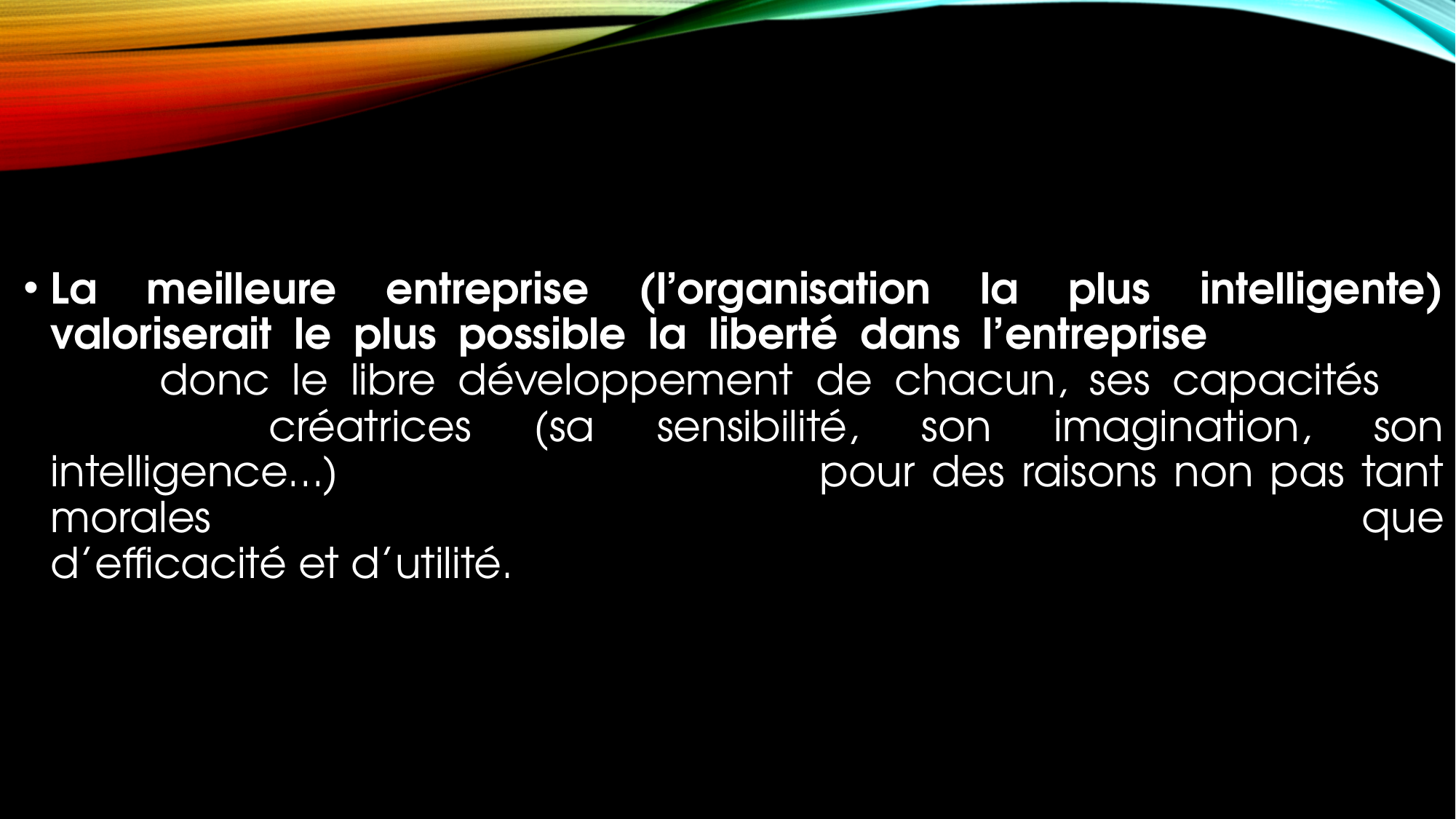

La meilleure entreprise (l’organisation la plus intelligente) valoriserait le plus possible la liberté dans l’entreprise 			donc le libre développement de chacun, ses capacités 			créatrices (sa sensibilité, son imagination, son intelligence…) 					pour des raisons non pas tant morales 									que d’efficacité et d’utilité.